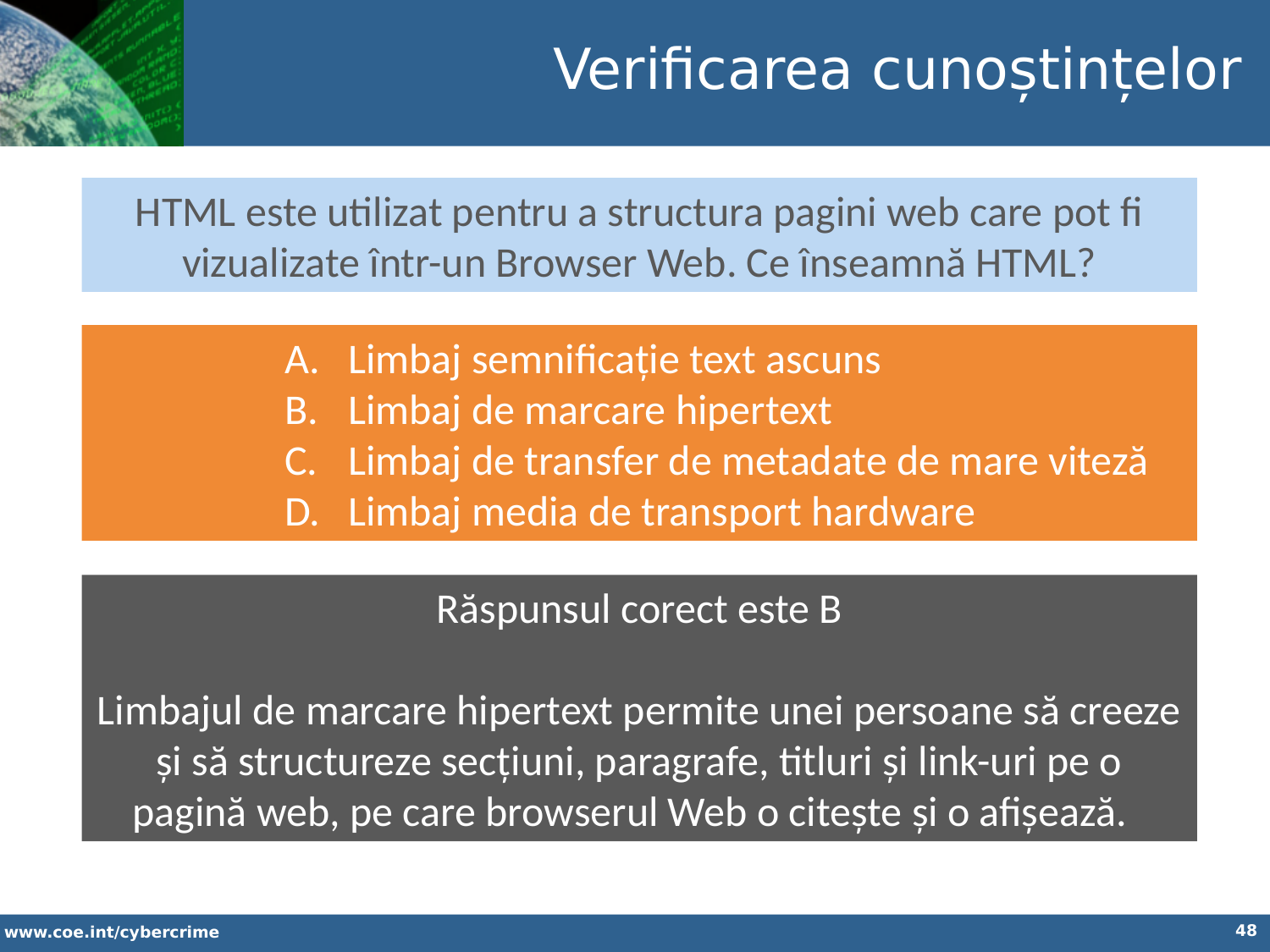

Verificarea cunoștințelor
HTML este utilizat pentru a structura pagini web care pot fi vizualizate într-un Browser Web. Ce înseamnă HTML?
Limbaj semnificație text ascuns
Limbaj de marcare hipertext
Limbaj de transfer de metadate de mare viteză
Limbaj media de transport hardware
Răspunsul corect este B

Limbajul de marcare hipertext permite unei persoane să creeze și să structureze secțiuni, paragrafe, titluri și link-uri pe o pagină web, pe care browserul Web o citește și o afișează.